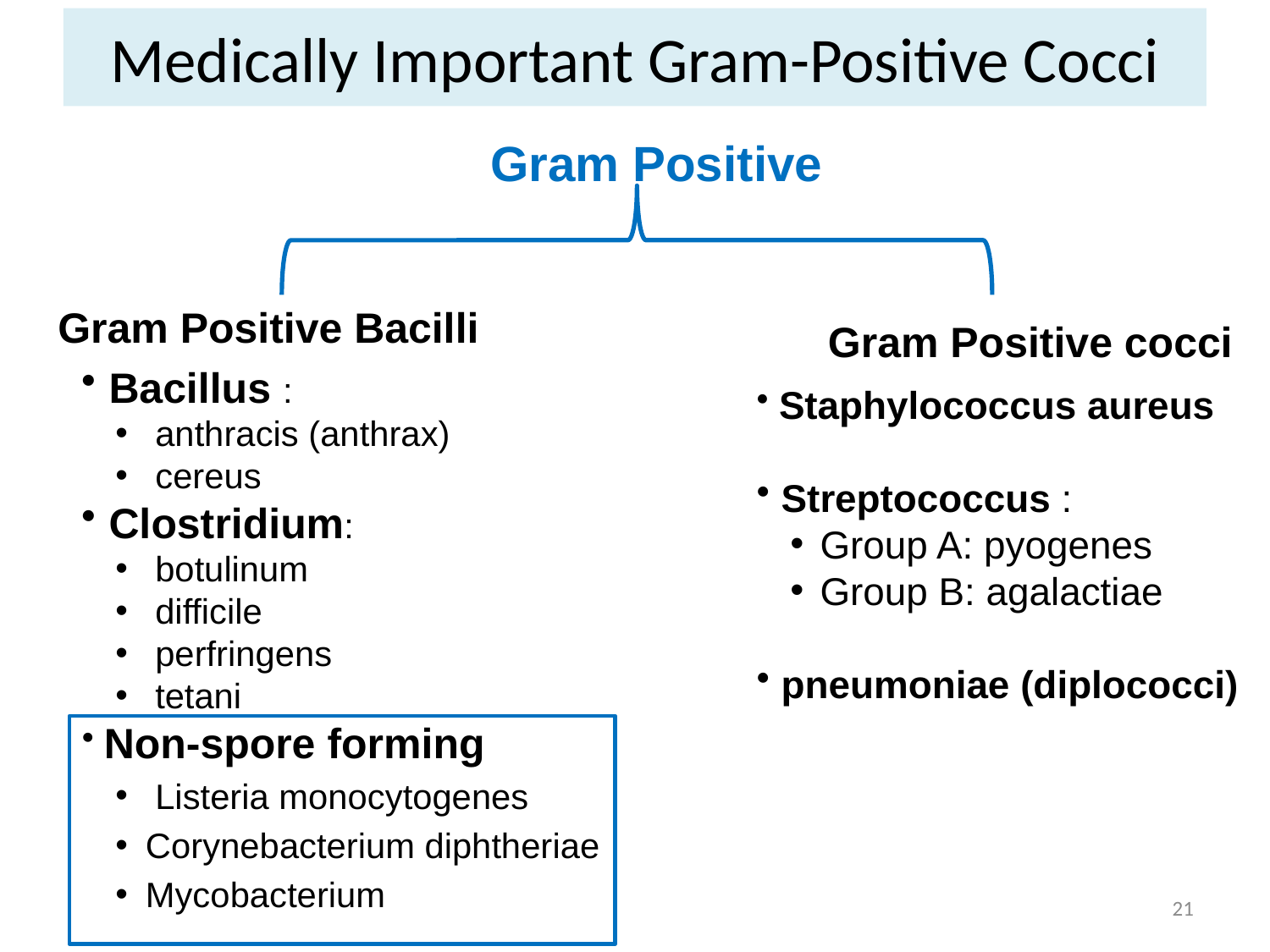

# Positive Bacteria of Medical Importance
Medically Important Gram-Positive Cocci
Gram Positive
Gram Positive Bacilli
Gram Positive cocci
 Bacillus :
 anthracis (anthrax)
 cereus
 Clostridium:
 botulinum
 difficile
 perfringens
 tetani
 Non-spore forming
 Listeria monocytogenes
Corynebacterium diphtheriae
Mycobacterium

 Staphylococcus aureus

 Streptococcus :
Group A: pyogenes
Group B: agalactiae

 pneumoniae (diplococci)

21